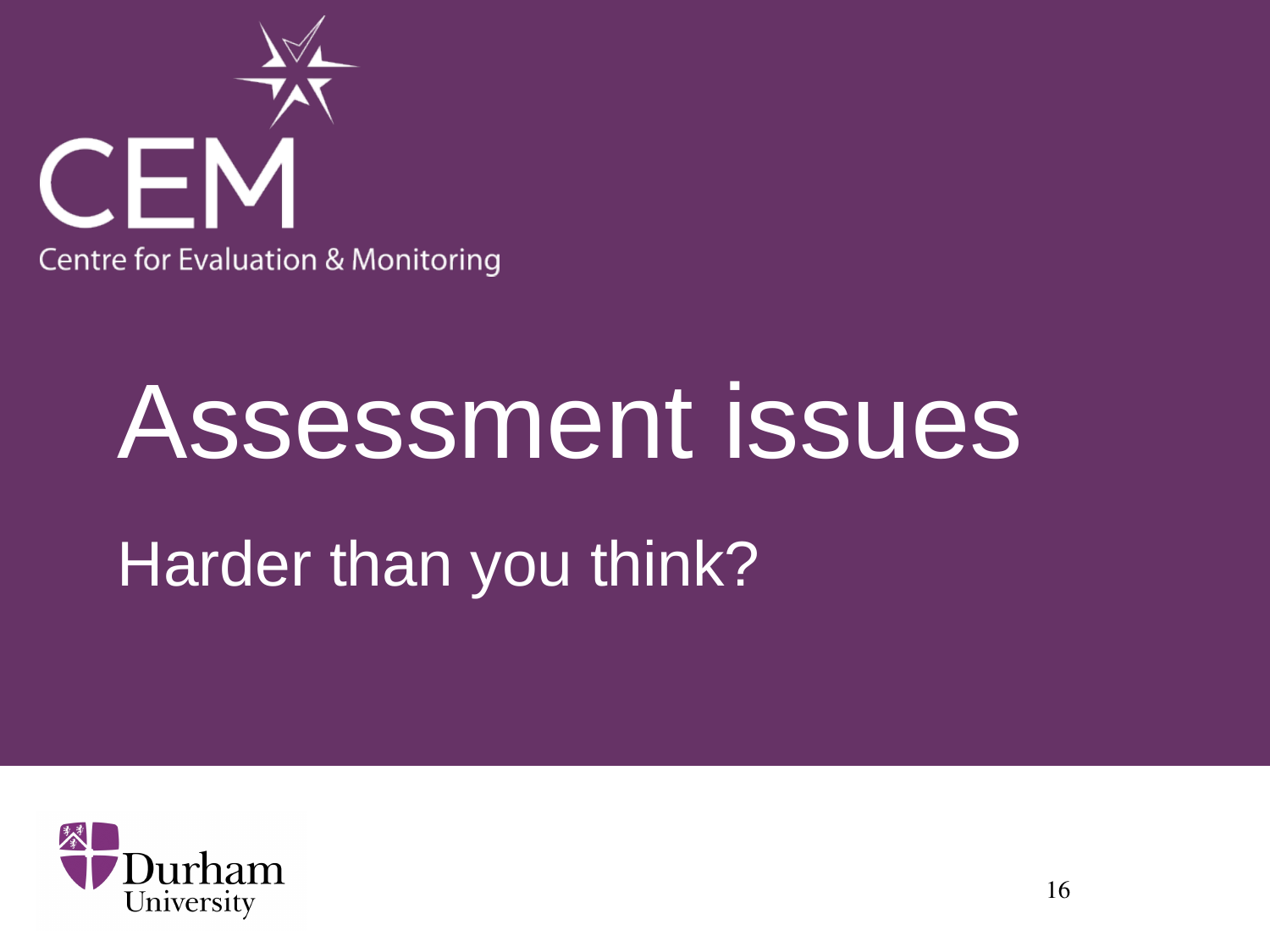

# Assessment issues
Harder than you think?
16